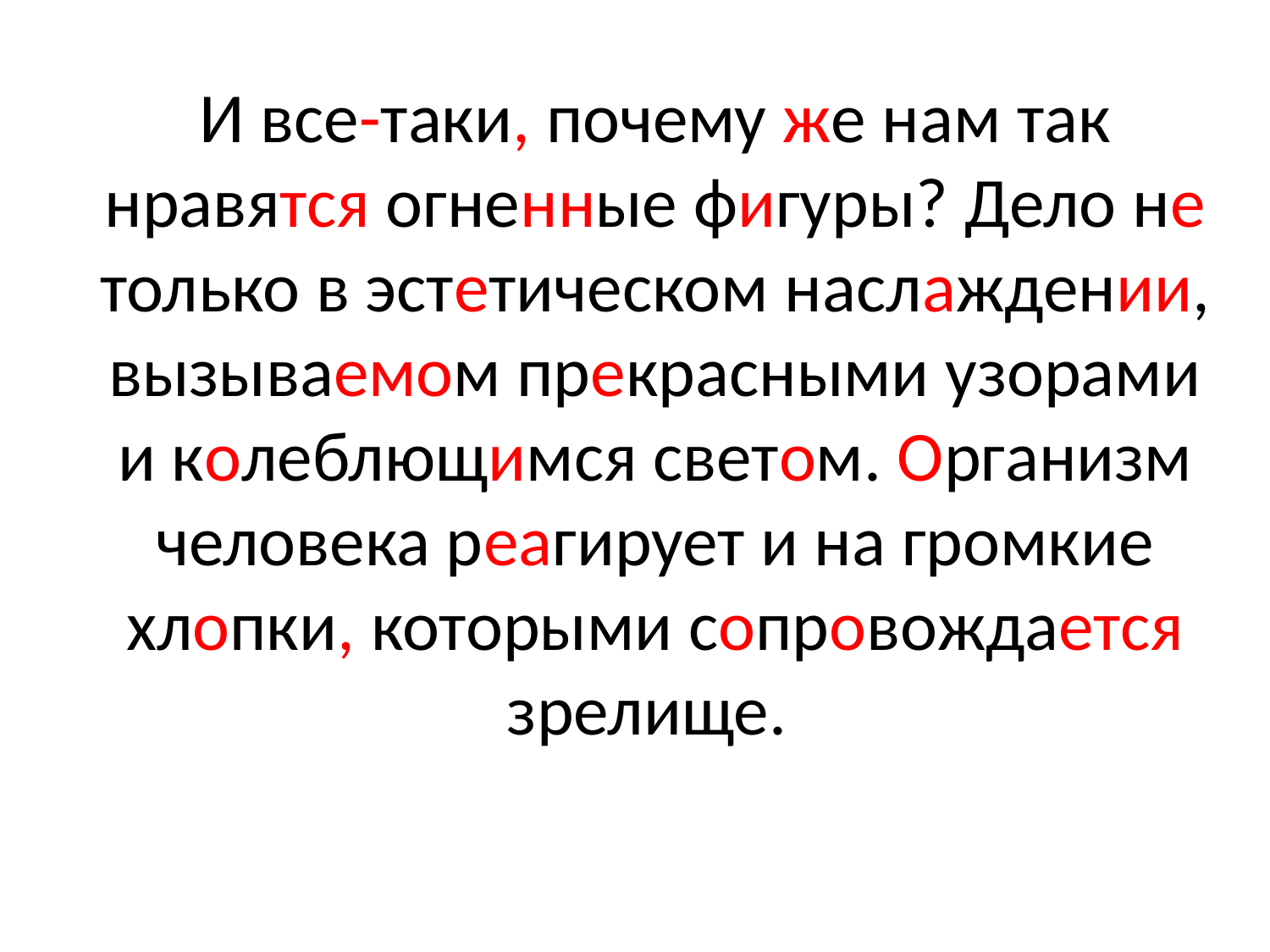

И все-таки, почему же нам так нравятся огненные фигуры? Дело не только в эстетическом наслаждении, вызываемом прекрасными узорами и колеблющимся светом. Организм человека реагирует и на громкие хлопки, которыми сопровождается зрелище.